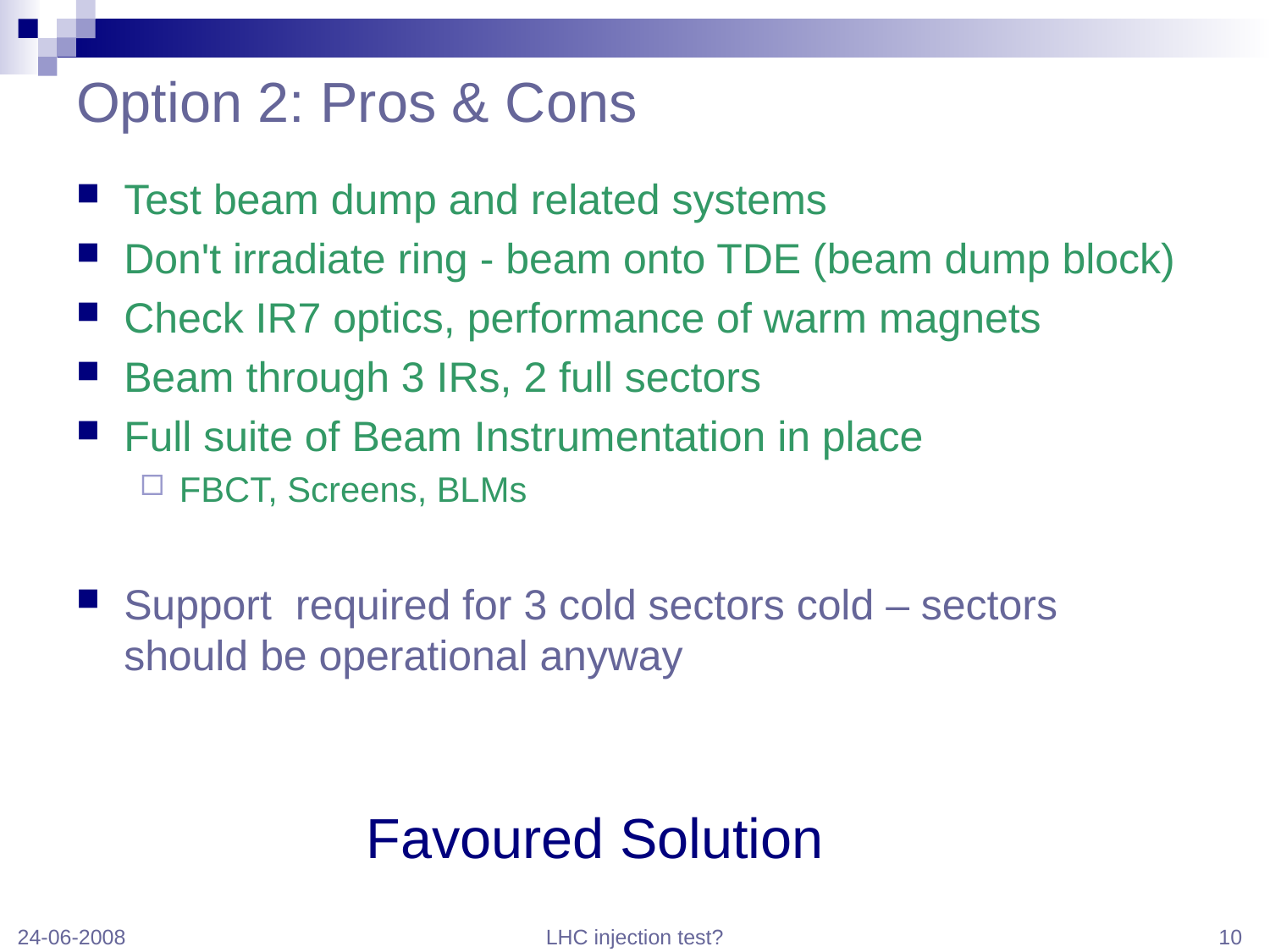

# Option 2: Pros & Cons
Test beam dump and related systems
Don't irradiate ring - beam onto TDE (beam dump block)
Check IR7 optics, performance of warm magnets
Beam through 3 IRs, 2 full sectors
Full suite of Beam Instrumentation in place
FBCT, Screens, BLMs

Support  required for 3 cold sectors cold – sectors should be operational anyway

Favoured Solution
24-06-2008
LHC injection test?
10